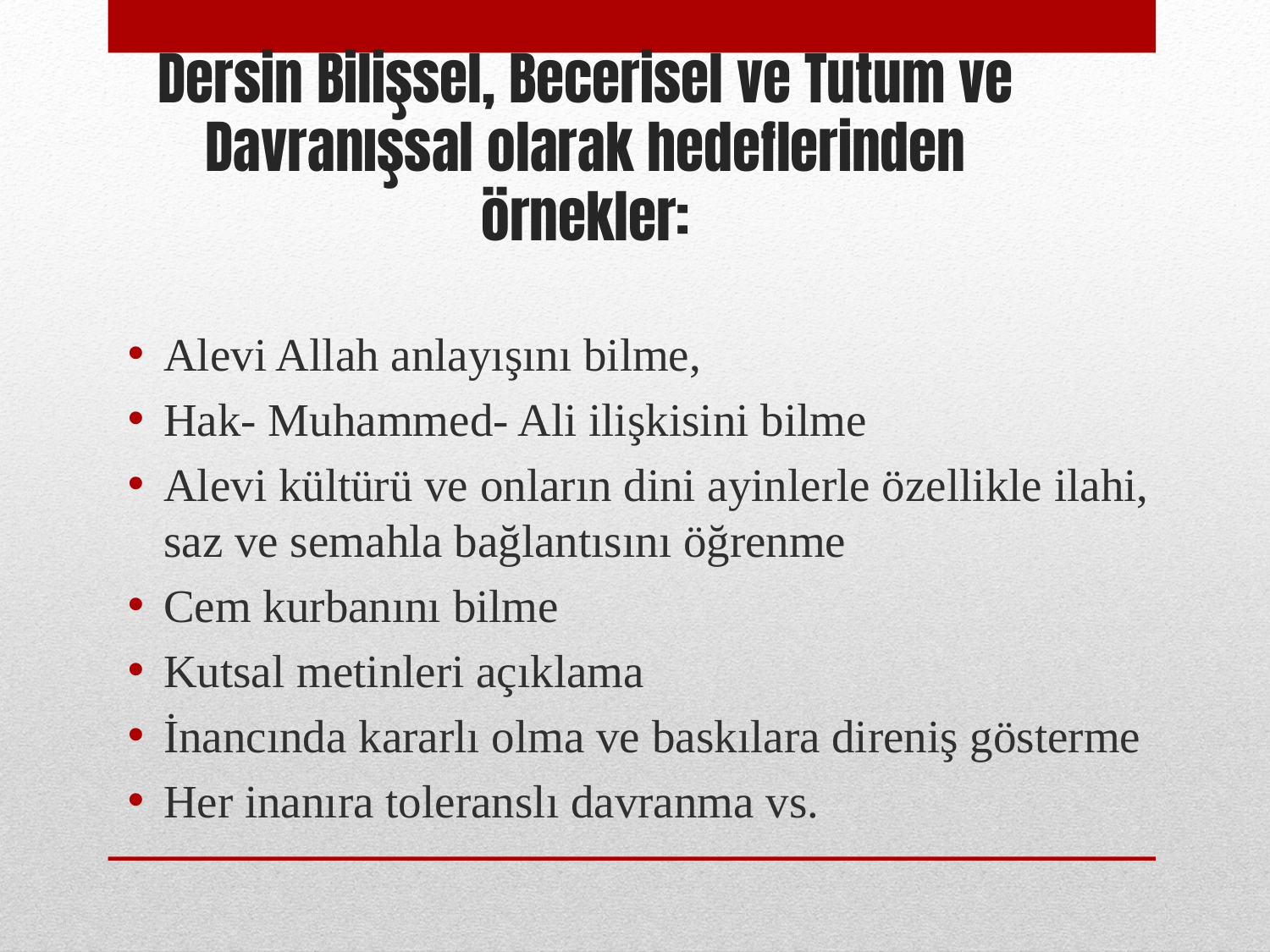

# Dersin Bilişsel, Becerisel ve Tutum ve Davranışsal olarak hedeflerinden örnekler:
Alevi Allah anlayışını bilme,
Hak- Muhammed- Ali ilişkisini bilme
Alevi kültürü ve onların dini ayinlerle özellikle ilahi, saz ve semahla bağlantısını öğrenme
Cem kurbanını bilme
Kutsal metinleri açıklama
İnancında kararlı olma ve baskılara direniş gösterme
Her inanıra toleranslı davranma vs.